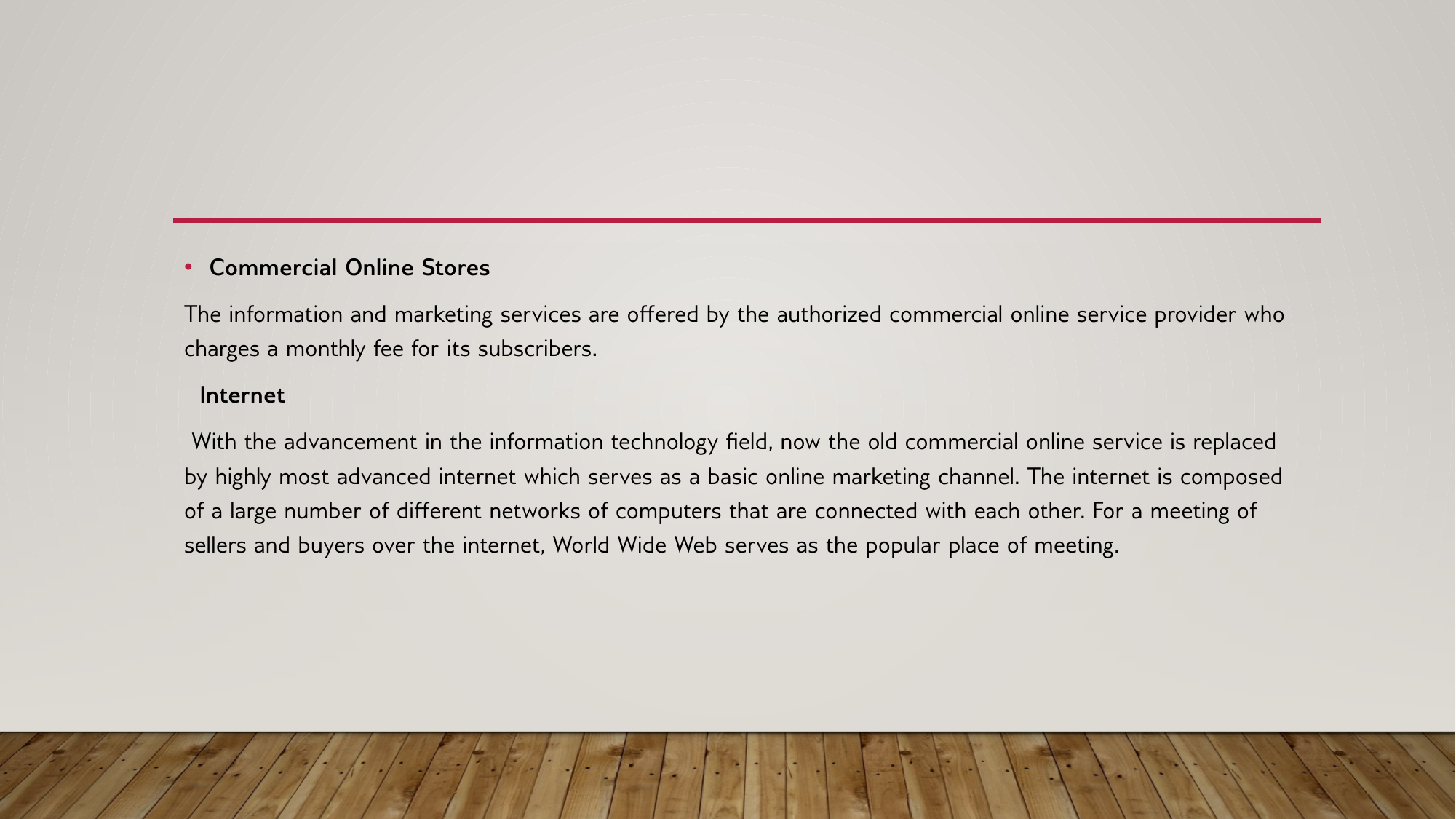

#
Commercial Online Stores
The information and marketing services are offered by the authorized commercial online service provider who charges a monthly fee for its subscribers.
  Internet
 With the advancement in the information technology field, now the old commercial online service is replaced by highly most advanced internet which serves as a basic online marketing channel. The internet is composed of a large number of different networks of computers that are connected with each other. For a meeting of sellers and buyers over the internet, World Wide Web serves as the popular place of meeting.